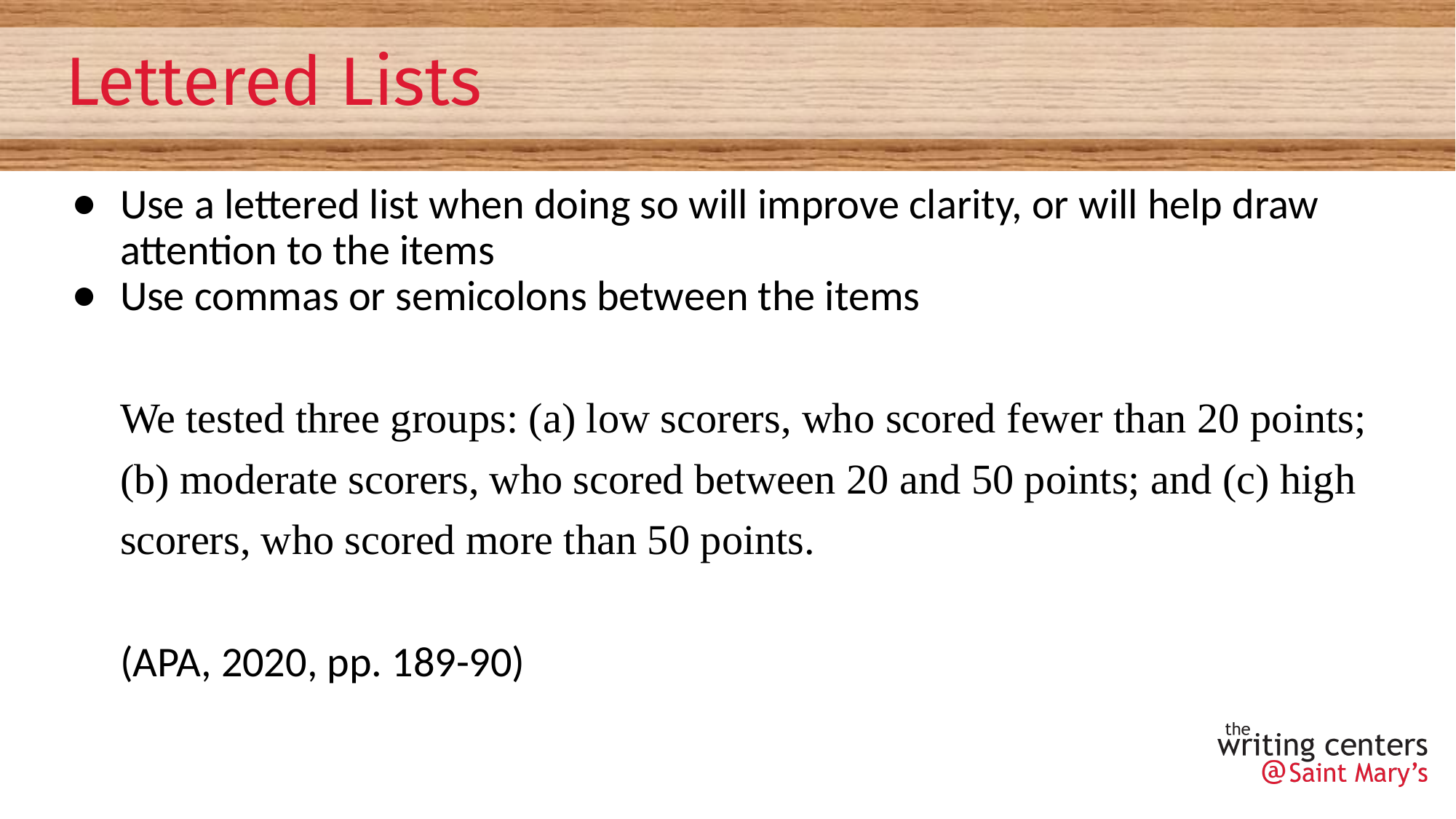

Lettered Lists
Use a lettered list when doing so will improve clarity, or will help draw attention to the items
Use commas or semicolons between the items

We tested three groups: (a) low scorers, who scored fewer than 20 points;
(b) moderate scorers, who scored between 20 and 50 points; and (c) high
scorers, who scored more than 50 points.

(APA, 2020, pp. 189-90)